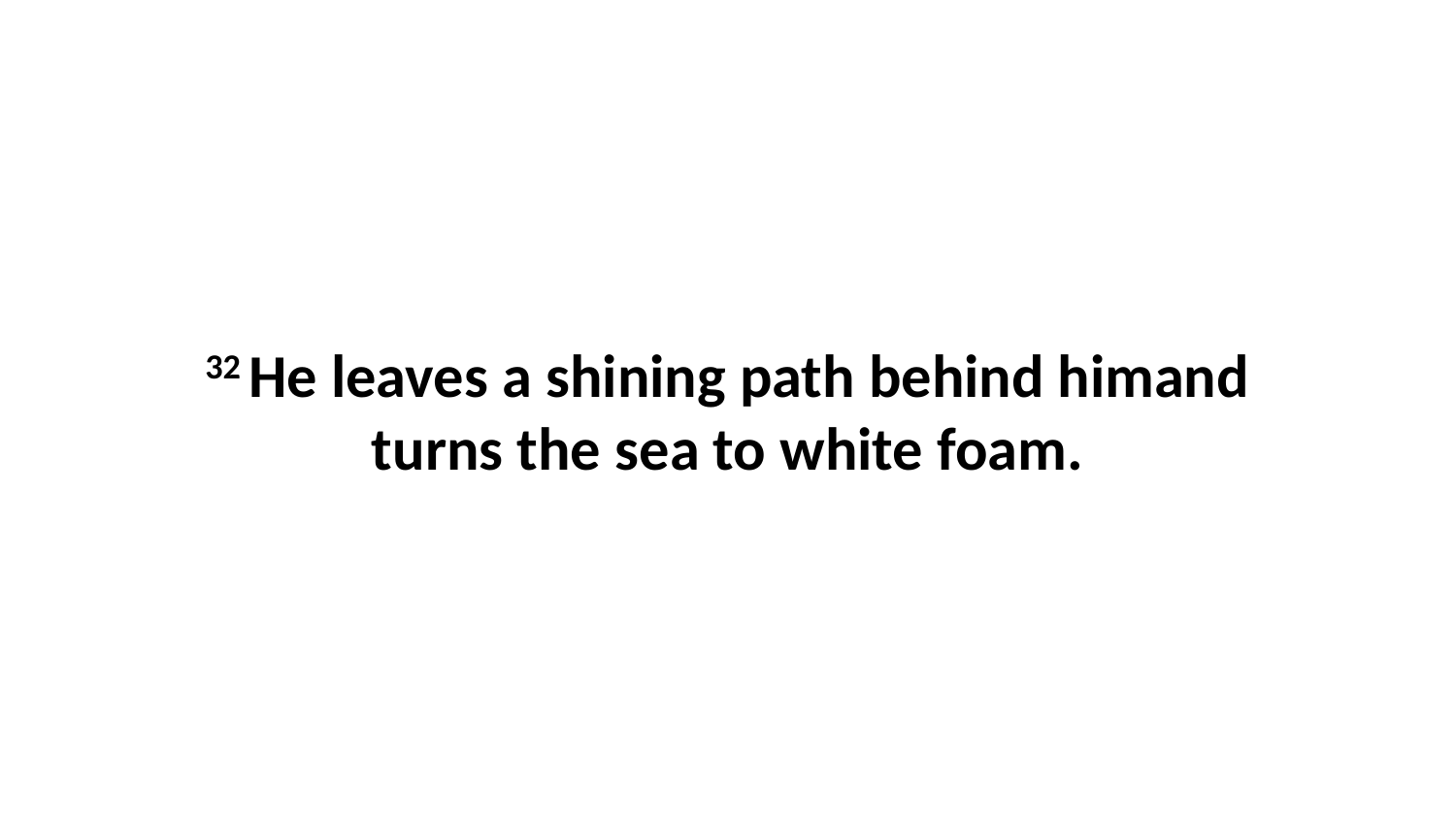

32 He leaves a shining path behind himand turns the sea to white foam.